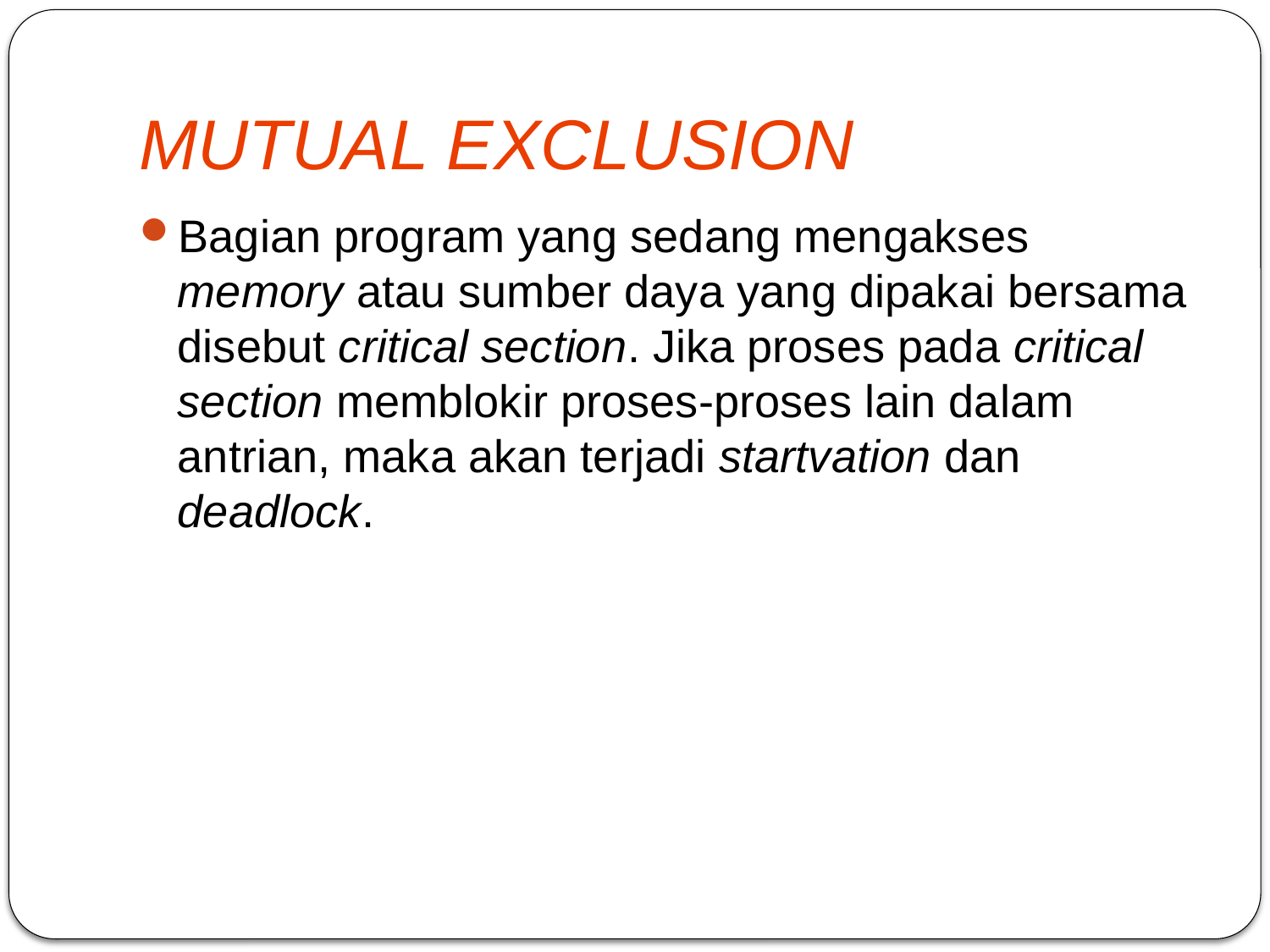

# MUTUAL EXCLUSION
Bagian program yang sedang mengakses memory atau sumber daya yang dipakai bersama disebut critical section. Jika proses pada critical section memblokir proses-proses lain dalam antrian, maka akan terjadi startvation dan deadlock.